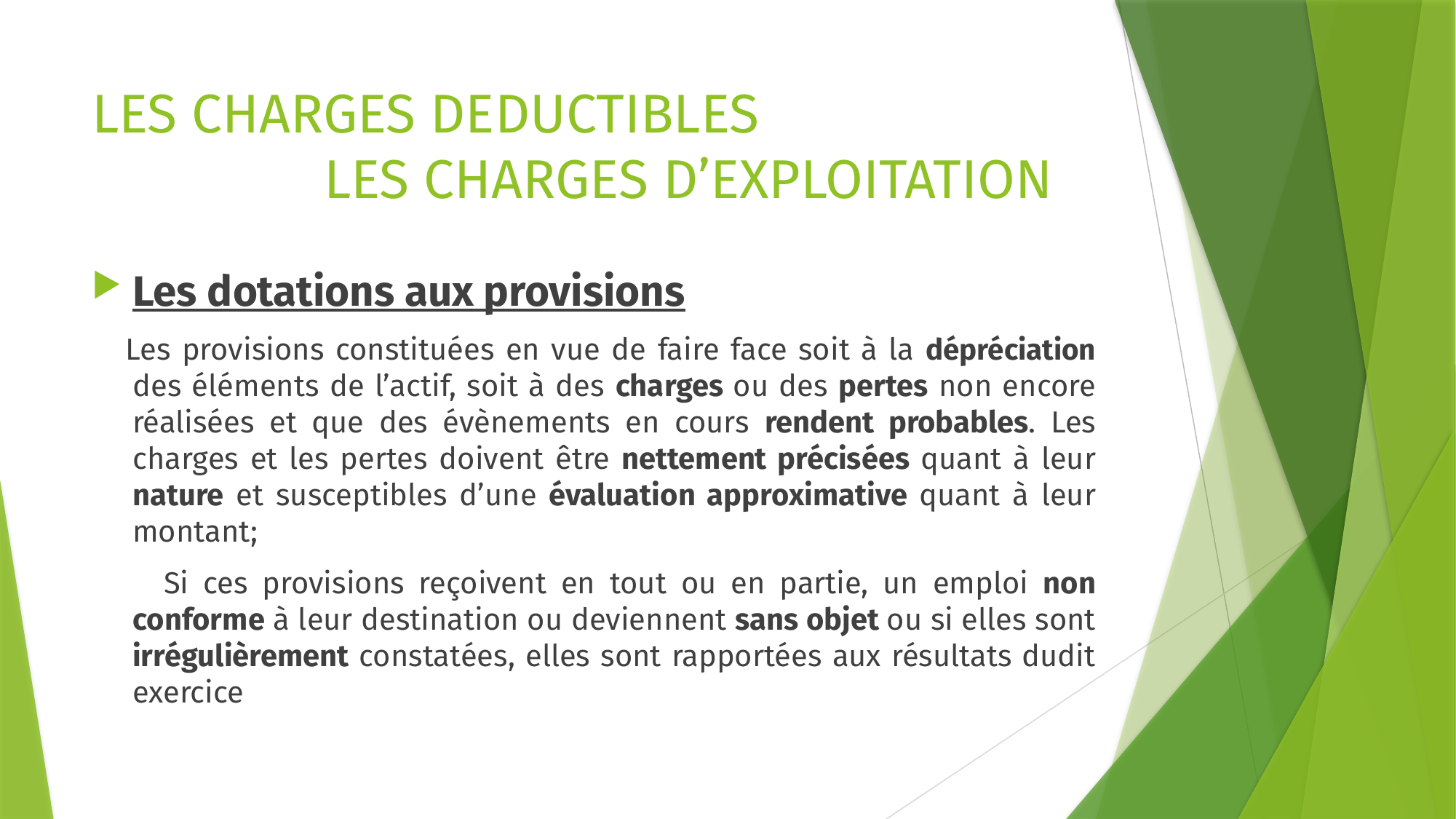

# LES CHARGES DEDUCTIBLES LES CHARGES D’EXPLOITATION
Les dotations aux provisions
   Les provisions constituées en vue de faire face soit à la dépréciation des éléments de l’actif, soit à des charges ou des pertes non encore réalisées et que des évènements en cours rendent probables. Les charges et les pertes doivent être nettement précisées quant à leur nature et susceptibles d’une évaluation approximative quant à leur montant;
     Si ces provisions reçoivent en tout ou en partie, un emploi non conforme à leur destination ou deviennent sans objet ou si elles sont irrégulièrement constatées, elles sont rapportées aux résultats dudit exercice